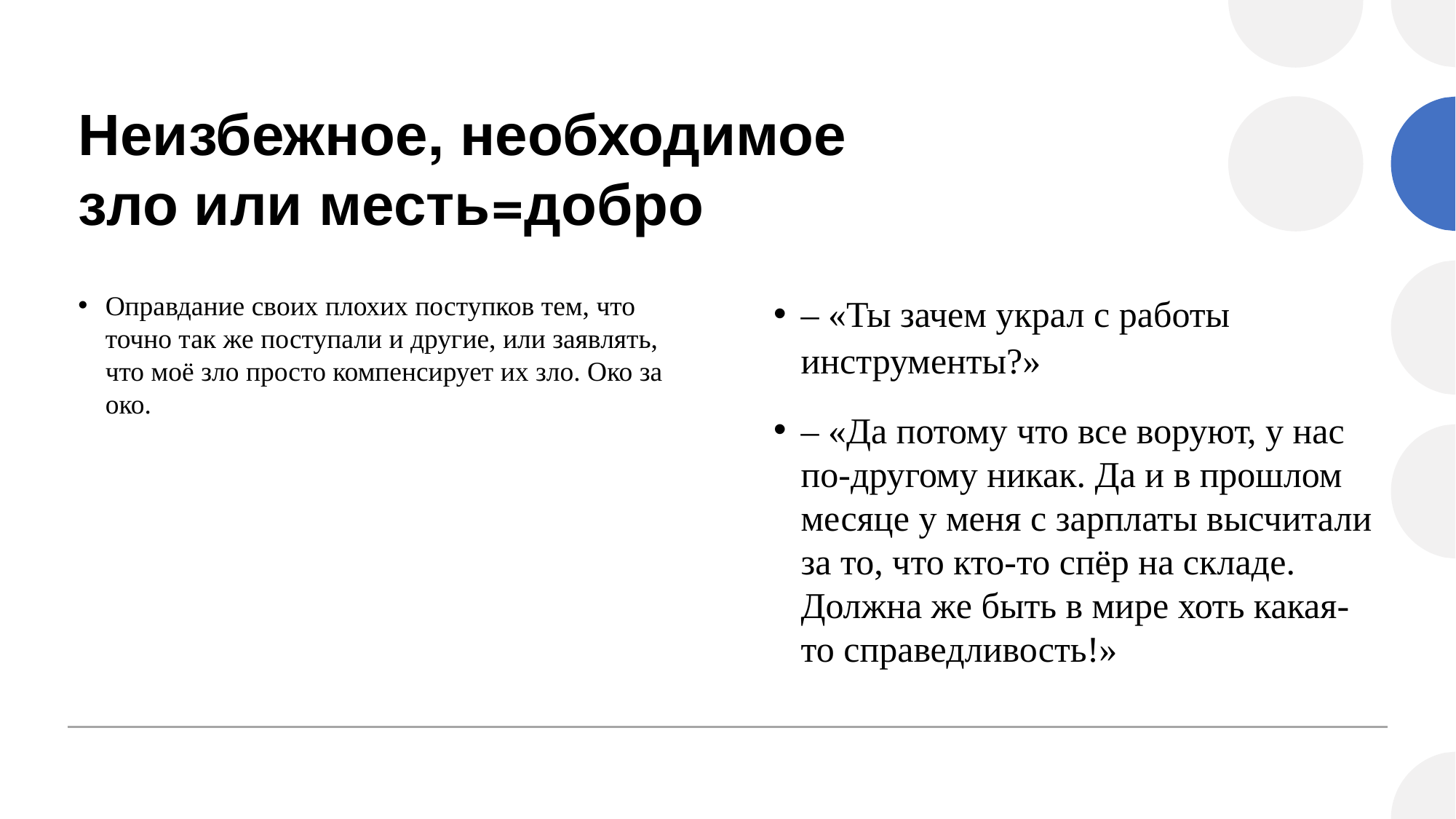

# Неизбежное, необходимое зло или месть=добро
Оправдание своих плохих поступков тем, что точно так же поступали и другие, или заявлять, что моё зло просто компенсирует их зло. Око за око.
– «Ты зачем украл с работы инструменты?»
– «Да потому что все воруют, у нас по-другому никак. Да и в прошлом месяце у меня с зарплаты высчитали за то, что кто-то спёр на складе. Должна же быть в мире хоть какая-то справедливость!»